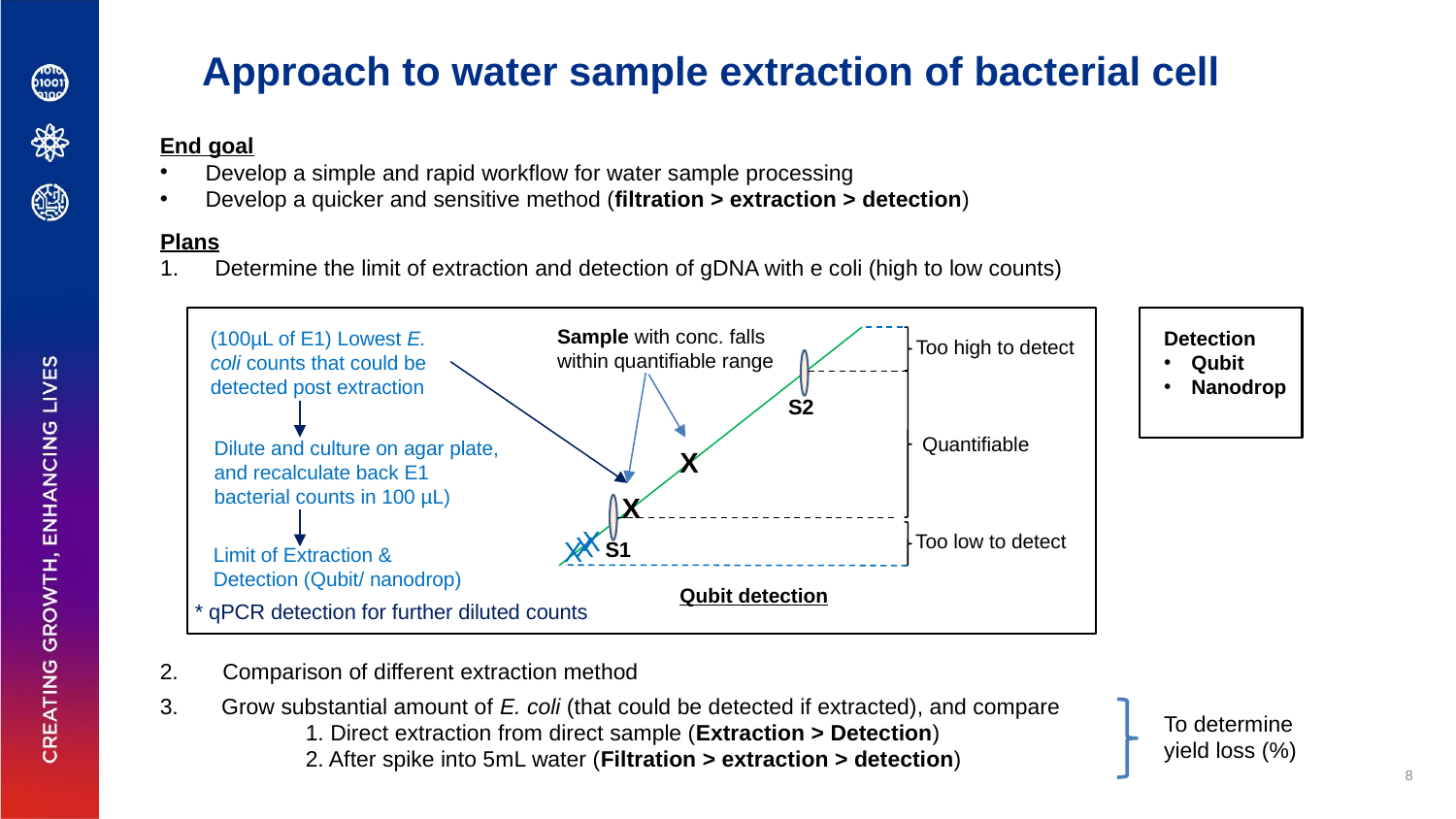

Approach to water sample extraction of bacterial cell
End goal
Develop a simple and rapid workflow for water sample processing
Develop a quicker and sensitive method (filtration > extraction > detection)
Plans
Determine the limit of extraction and detection of gDNA with e coli (high to low counts)

Sample with conc. falls within quantifiable range
(100µL of E1) Lowest E. coli counts that could be detected post extraction
Detection
Qubit
Nanodrop
Too high to detect

S2
Quantifiable
Dilute and culture on agar plate, and recalculate back E1 bacterial counts in 100 µL)
X
X

X
Too low to detect
X

X
S1
Limit of Extraction & Detection (Qubit/ nanodrop)
Qubit detection
* qPCR detection for further diluted counts
2.       Comparison of different extraction method
    Grow substantial amount of E. coli (that could be detected if extracted), and compare
	1. Direct extraction from direct sample (Extraction > Detection)                        	2. After spike into 5mL water (Filtration > extraction > detection)

To determine
yield loss (%)